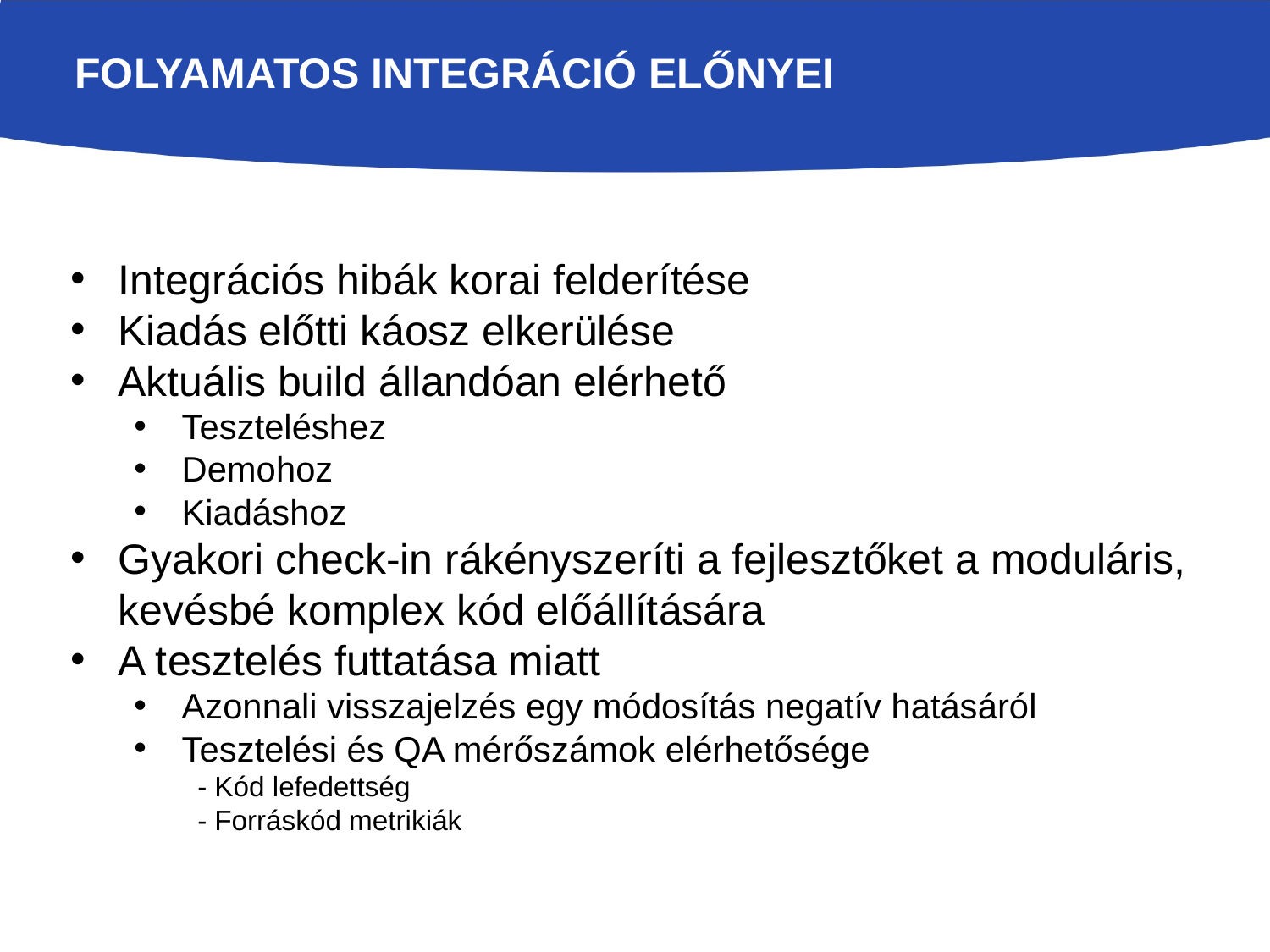

# Folyamatos integráció előnyei
Integrációs hibák korai felderítése
Kiadás előtti káosz elkerülése
Aktuális build állandóan elérhető
Teszteléshez
Demohoz
Kiadáshoz
Gyakori check-in rákényszeríti a fejlesztőket a moduláris, kevésbé komplex kód előállítására
A tesztelés futtatása miatt
Azonnali visszajelzés egy módosítás negatív hatásáról
Tesztelési és QA mérőszámok elérhetősége
- Kód lefedettség
- Forráskód metrikiák